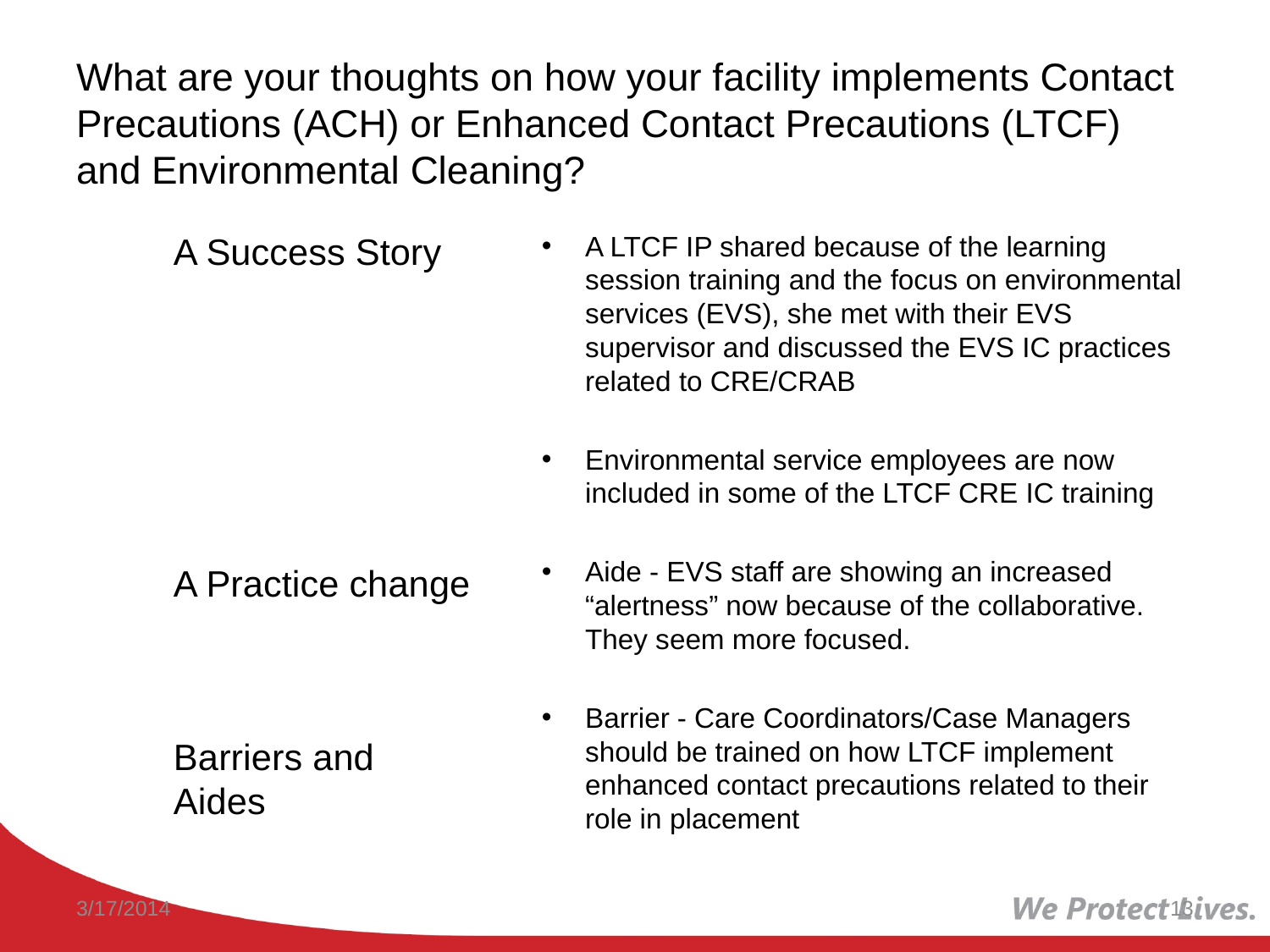

# What are your thoughts on how your facility implements Contact Precautions (ACH) or Enhanced Contact Precautions (LTCF) and Environmental Cleaning?
A Success Story

A Practice change

Barriers and Aides
A LTCF IP shared because of the learning session training and the focus on environmental services (EVS), she met with their EVS supervisor and discussed the EVS IC practices related to CRE/CRAB

Environmental service employees are now included in some of the LTCF CRE IC training

Aide - EVS staff are showing an increased “alertness” now because of the collaborative. They seem more focused.

Barrier - Care Coordinators/Case Managers should be trained on how LTCF implement enhanced contact precautions related to their role in placement

3/17/2014

13